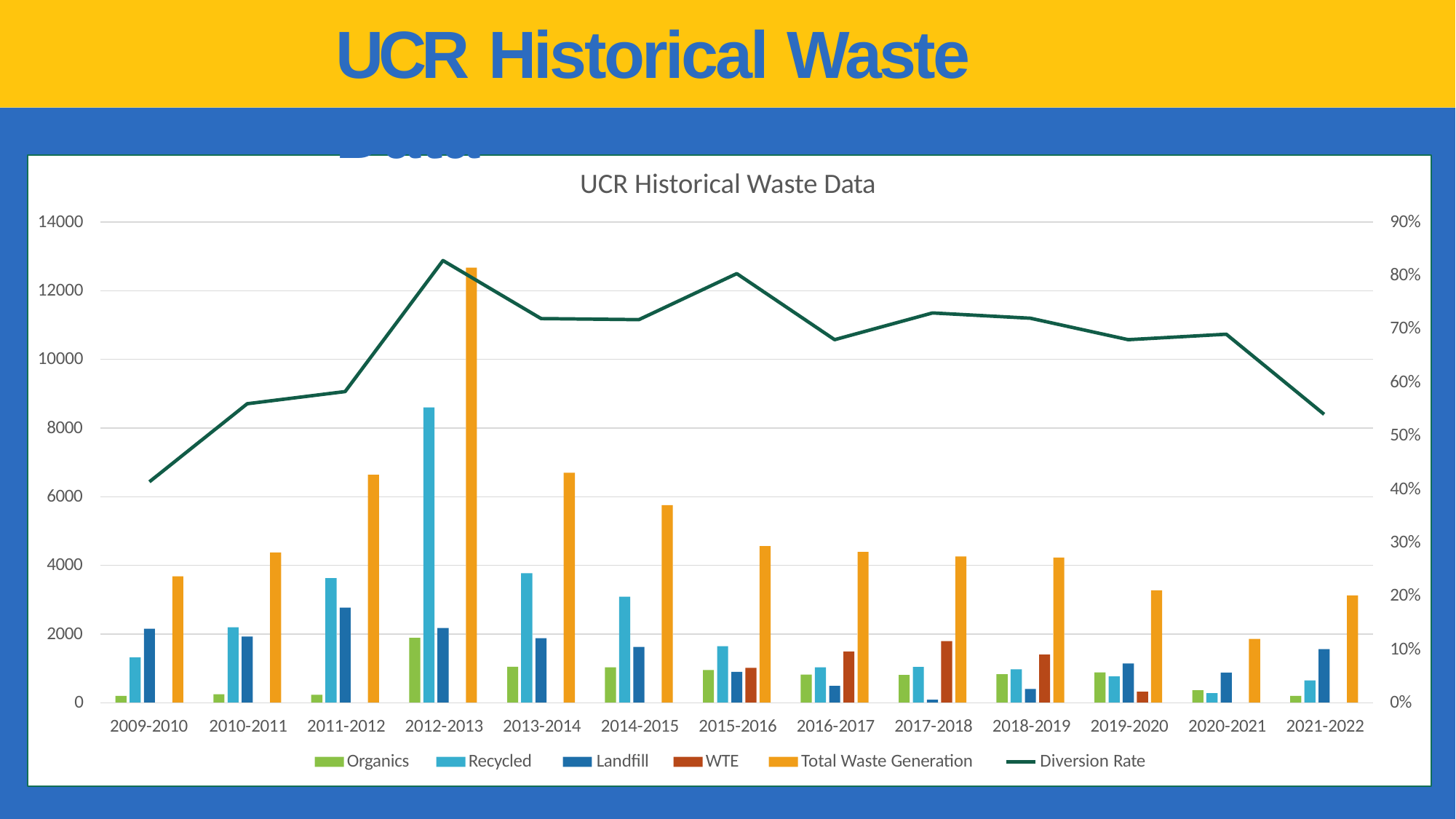

# UCR Historical Waste Data

UCR Historical Waste Data
14000
90%

80%
12000
70%
10000
60%
8000
50%
40%
6000
30%
4000
20%
2000
10%
0
0%
2009-2010	2010-2011	2011-2012	2012-2013	2013-2014	2014-2015	2015-2016	2016-2017	2017-2018	2018-2019	2019-2020	2020-2021	2021-2022
Organics
Recycled	Landfill
WTE
Total Waste Generation	Diversion Rate